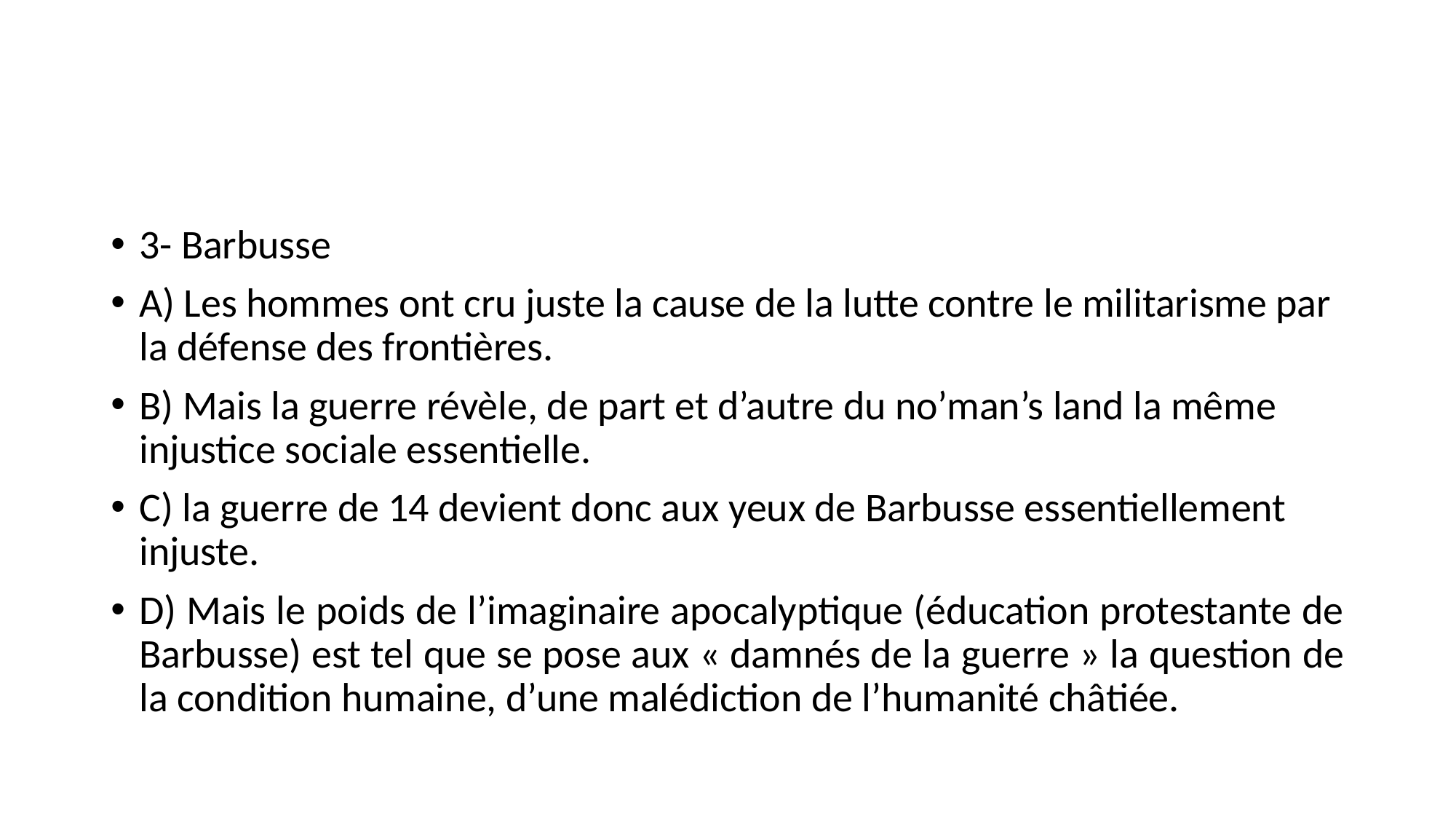

#
3- Barbusse
A) Les hommes ont cru juste la cause de la lutte contre le militarisme par la défense des frontières.
B) Mais la guerre révèle, de part et d’autre du no’man’s land la même injustice sociale essentielle.
C) la guerre de 14 devient donc aux yeux de Barbusse essentiellement injuste.
D) Mais le poids de l’imaginaire apocalyptique (éducation protestante de Barbusse) est tel que se pose aux « damnés de la guerre » la question de la condition humaine, d’une malédiction de l’humanité châtiée.